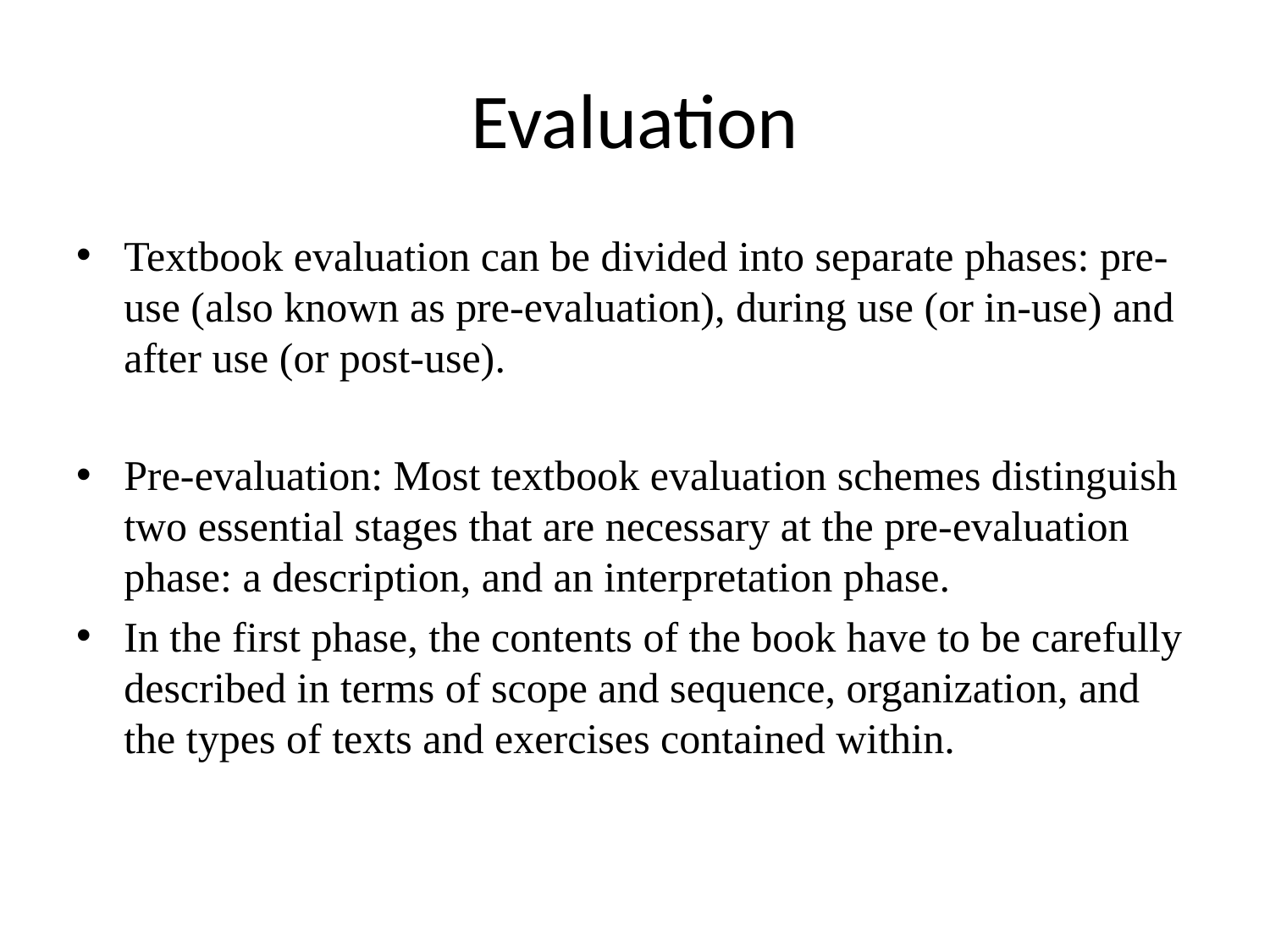

# Evaluation
Textbook evaluation can be divided into separate phases: pre-use (also known as pre-evaluation), during use (or in-use) and after use (or post-use).

Pre-evaluation: Most textbook evaluation schemes distinguish two essential stages that are necessary at the pre-evaluation phase: a description, and an interpretation phase.
In the first phase, the contents of the book have to be carefully described in terms of scope and sequence, organization, and the types of texts and exercises contained within.